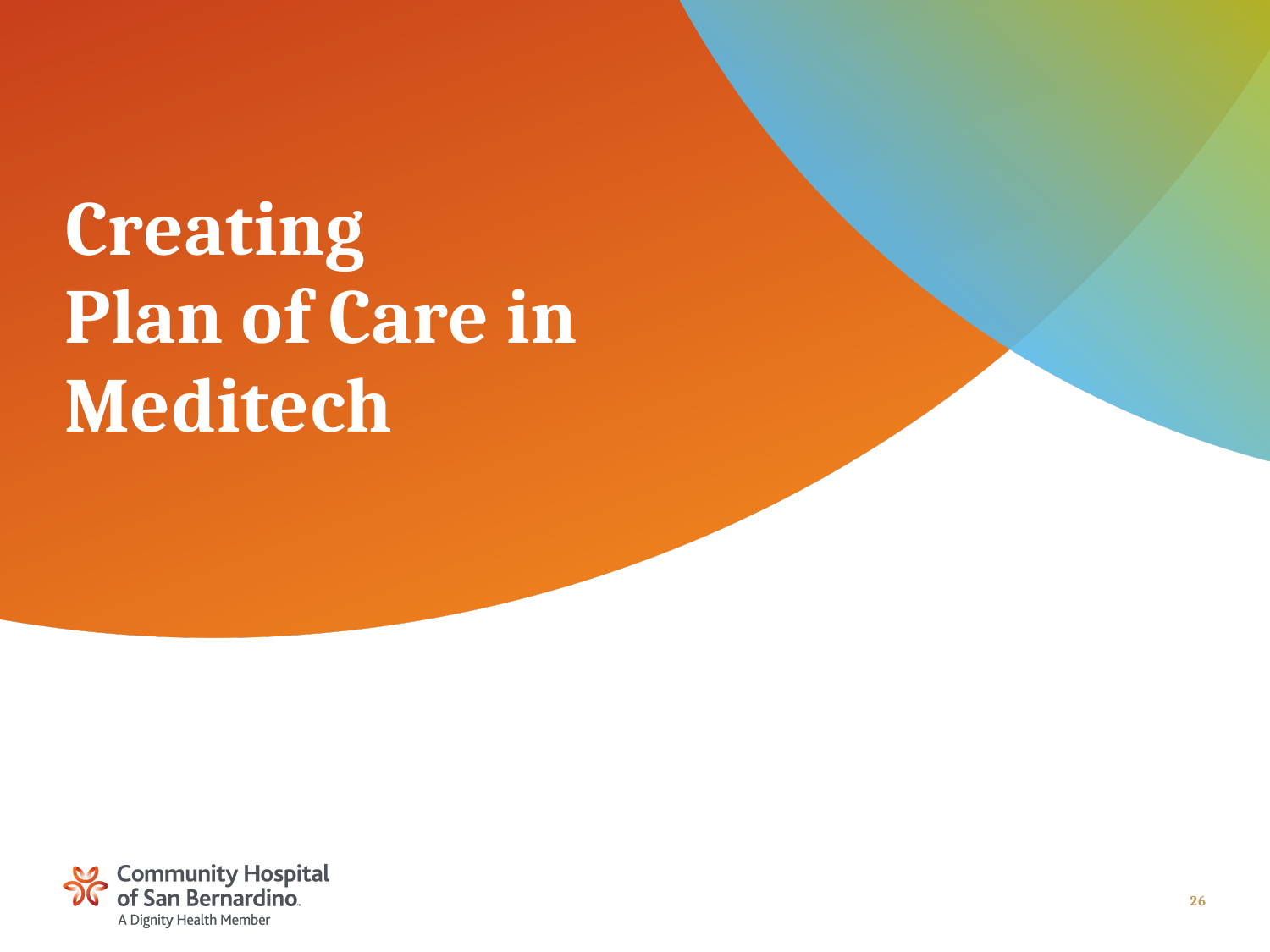

# Creating Plan of Care in Meditech
26